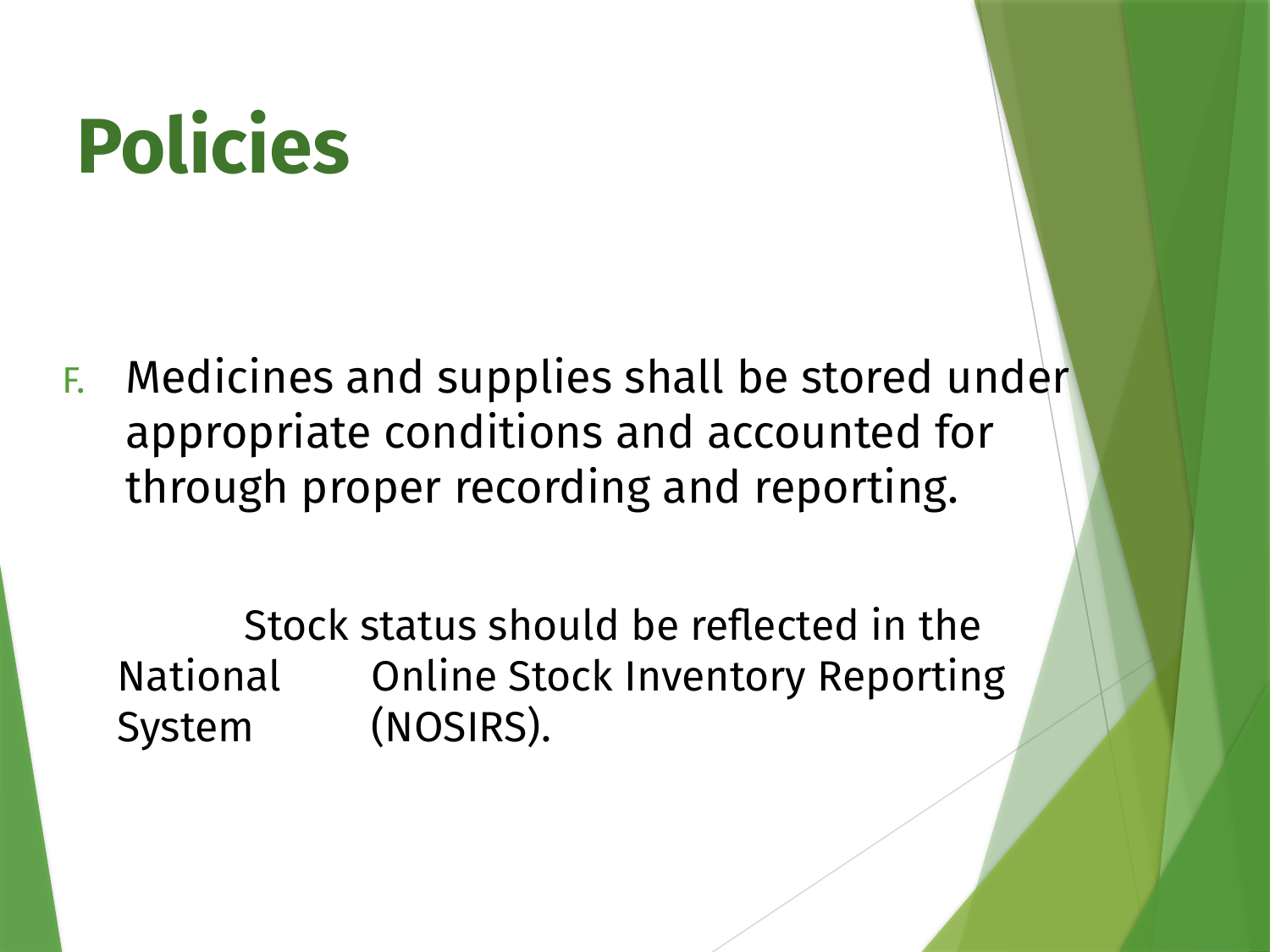

# Policies
Medicines and supplies shall be stored under appropriate conditions and accounted for through proper recording and reporting.

	Stock status should be reflected in the National 	Online Stock Inventory Reporting System 	(NOSIRS).